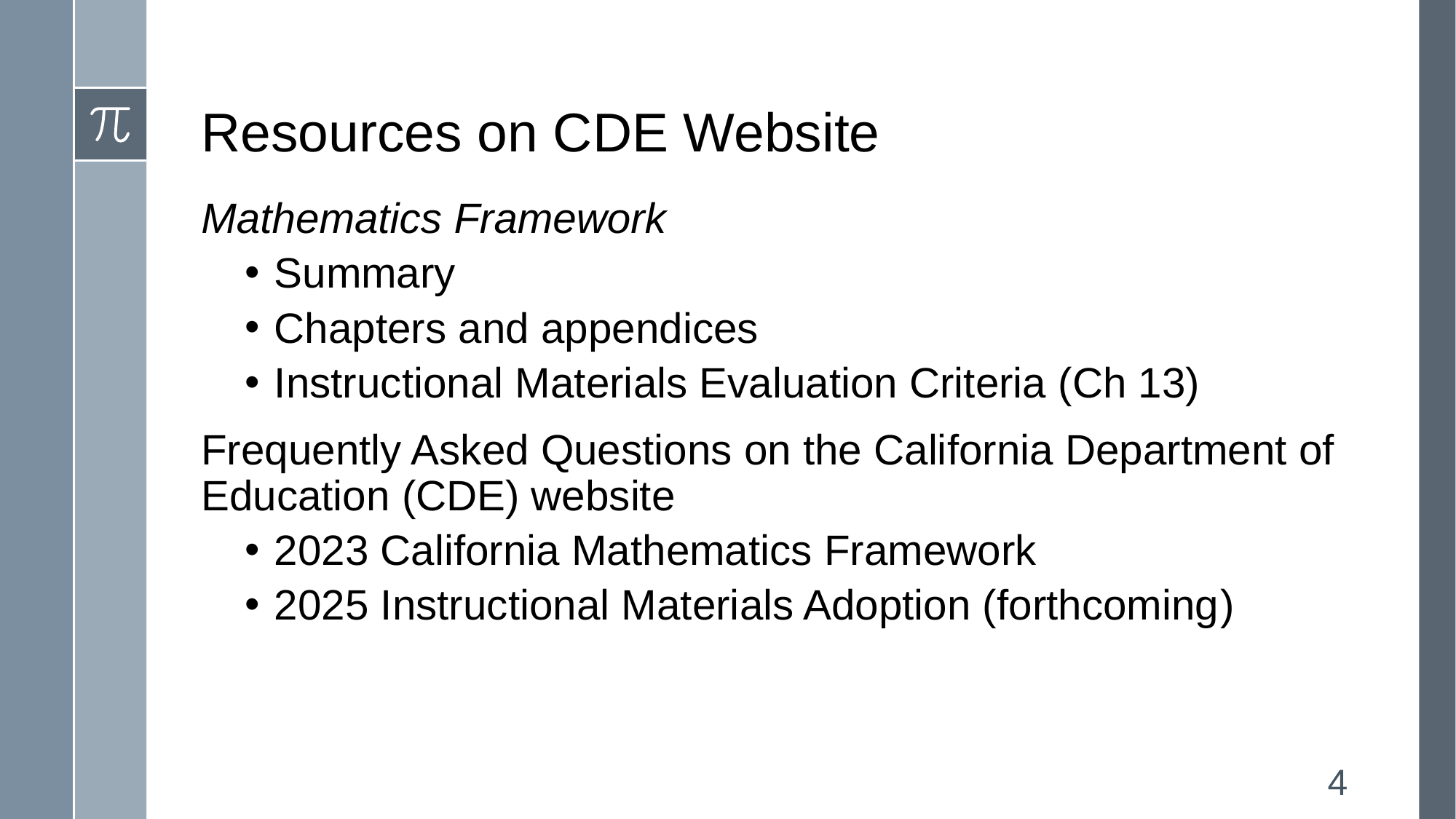

# Resources on CDE Website
Mathematics Framework
Summary
Chapters and appendices
Instructional Materials Evaluation Criteria (Ch 13)
Frequently Asked Questions on the California Department of Education (CDE) website
2023 California Mathematics Framework
2025 Instructional Materials Adoption (forthcoming)
4